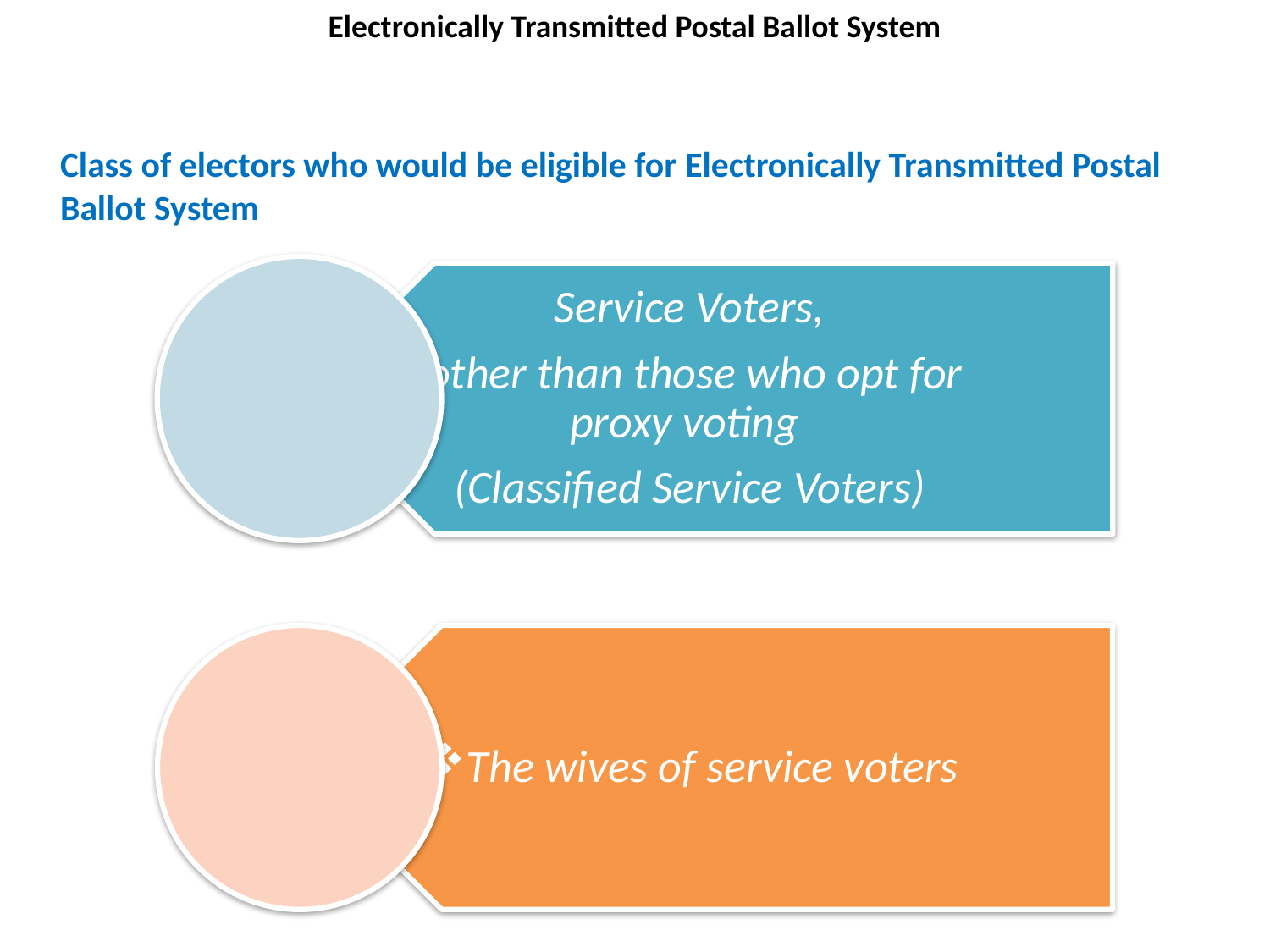

Electronically Transmitted Postal Ballot System
Class of electors who would be eligible for Electronically Transmitted Postal Ballot System

Service Voters,
 other than those who opt for proxy voting
(Classified Service Voters)
The wives of service voters